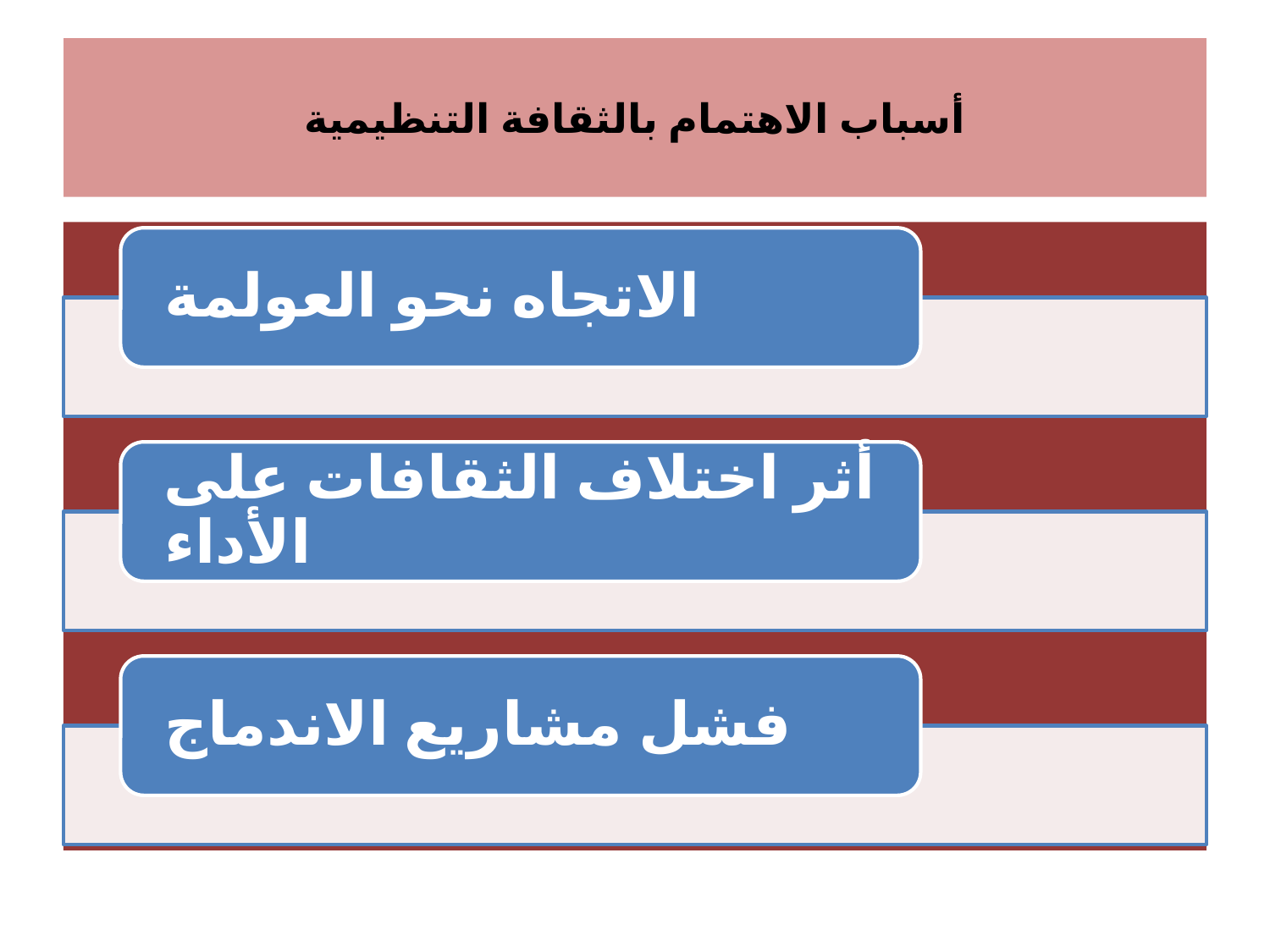

# أسباب الاهتمام بالثقافة التنظيمية
الاتجاه نحو العولمة
أثر اختلاف الثقافات على الأداء
فشل مشاريع الاندماج